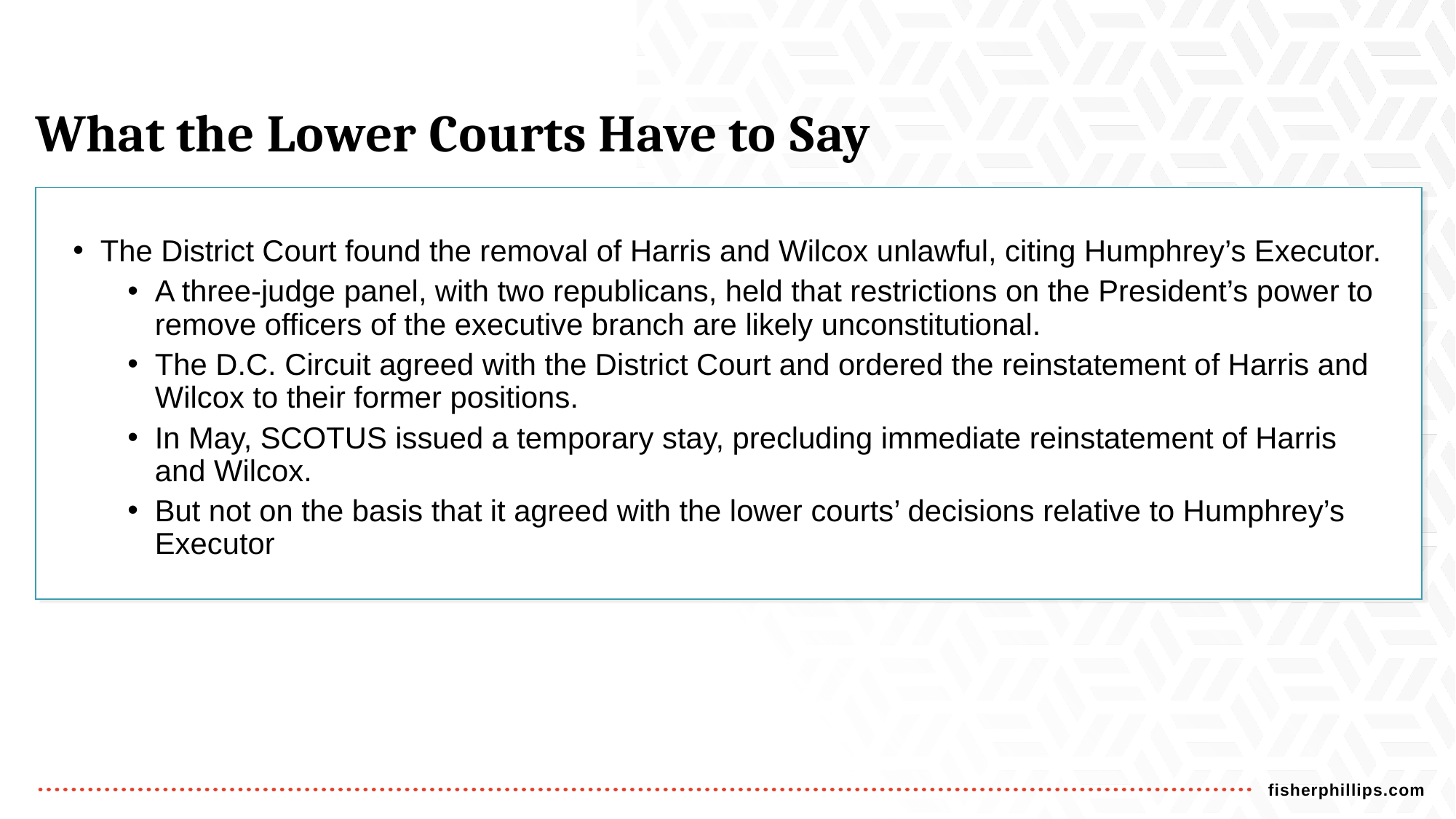

# What the Lower Courts Have to Say

The District Court found the removal of Harris and Wilcox unlawful, citing Humphrey’s Executor.
A three-judge panel, with two republicans, held that restrictions on the President’s power to remove officers of the executive branch are likely unconstitutional.
The D.C. Circuit agreed with the District Court and ordered the reinstatement of Harris and Wilcox to their former positions.
In May, SCOTUS issued a temporary stay, precluding immediate reinstatement of Harris and Wilcox.
But not on the basis that it agreed with the lower courts’ decisions relative to Humphrey’s Executor